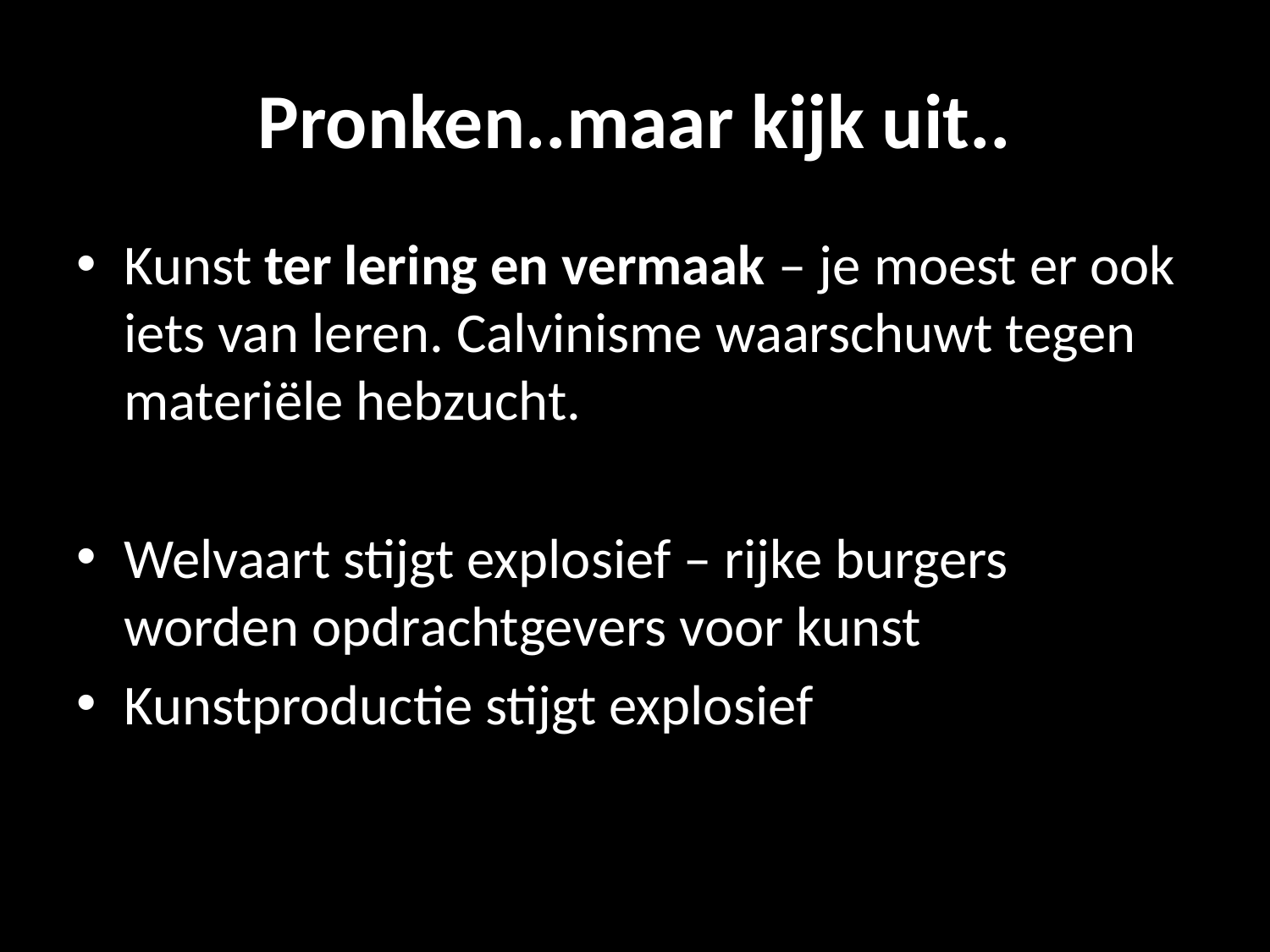

# Pronken..maar kijk uit..
Kunst ter lering en vermaak – je moest er ook iets van leren. Calvinisme waarschuwt tegen materiële hebzucht.

Welvaart stijgt explosief – rijke burgers worden opdrachtgevers voor kunst
Kunstproductie stijgt explosief